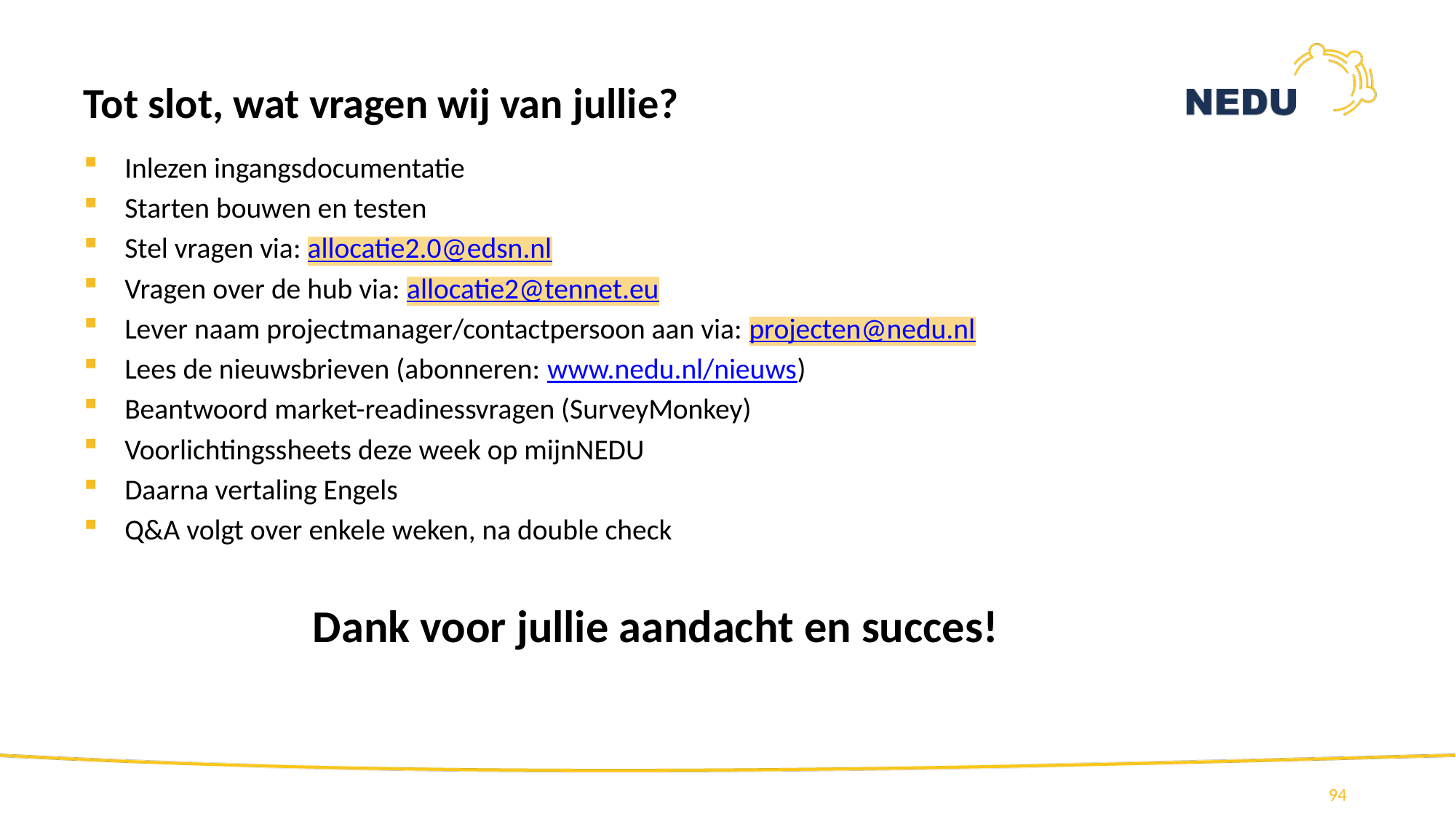

# Tot slot, wat vragen wij van jullie?
Inlezen ingangsdocumentatie
Starten bouwen en testen
Stel vragen via: allocatie2.0@edsn.nl
Vragen over de hub via: allocatie2@tennet.eu
Lever naam projectmanager/contactpersoon aan via: projecten@nedu.nl
Lees de nieuwsbrieven (abonneren: www.nedu.nl/nieuws)
Beantwoord market-readinessvragen (SurveyMonkey)
Voorlichtingssheets deze week op mijnNEDU
Daarna vertaling Engels
Q&A volgt over enkele weken, na double check

Dank voor jullie aandacht en succes!

94